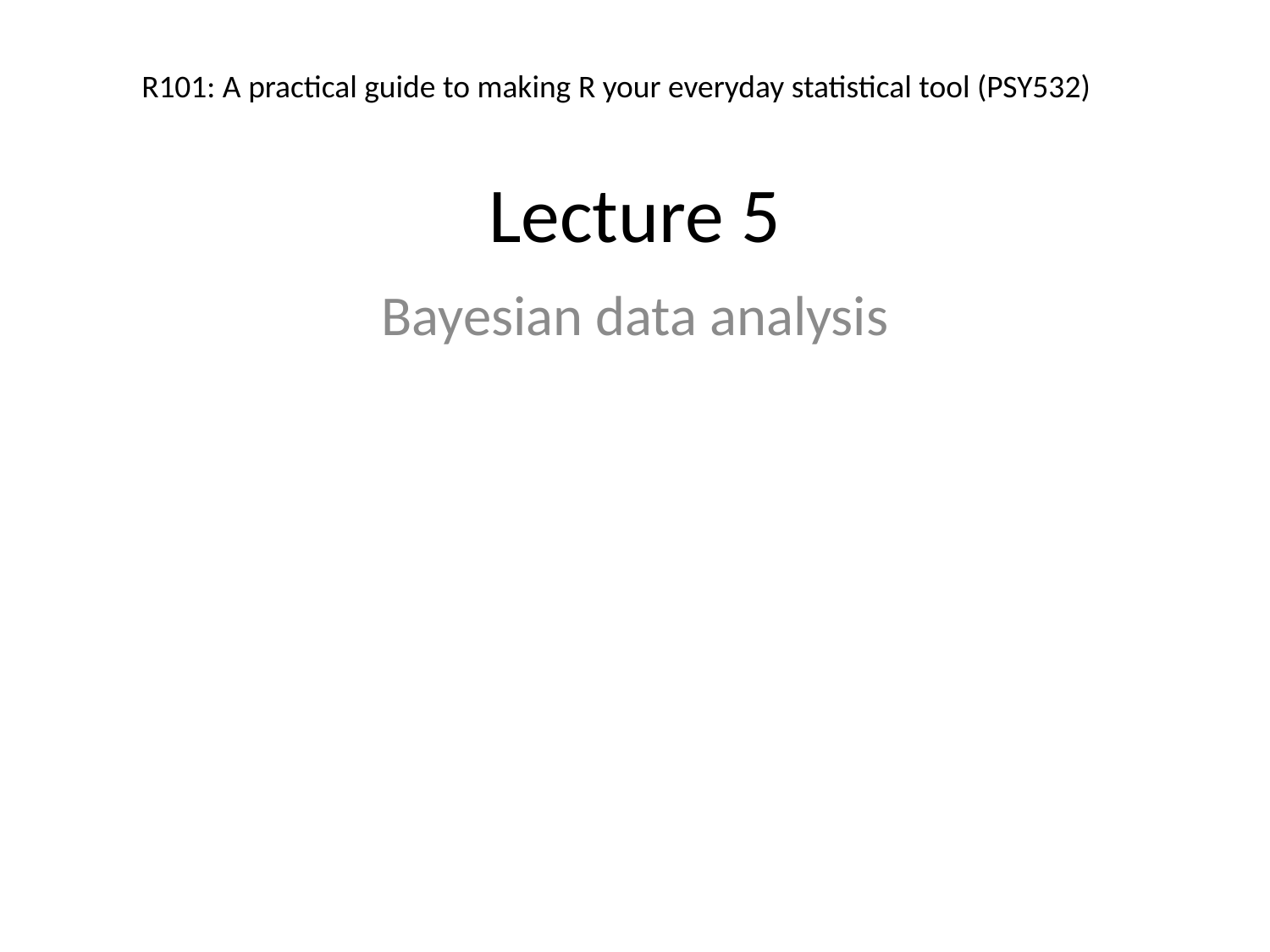

R101: A practical guide to making R your everyday statistical tool (PSY532)
# Lecture 5
Bayesian data analysis